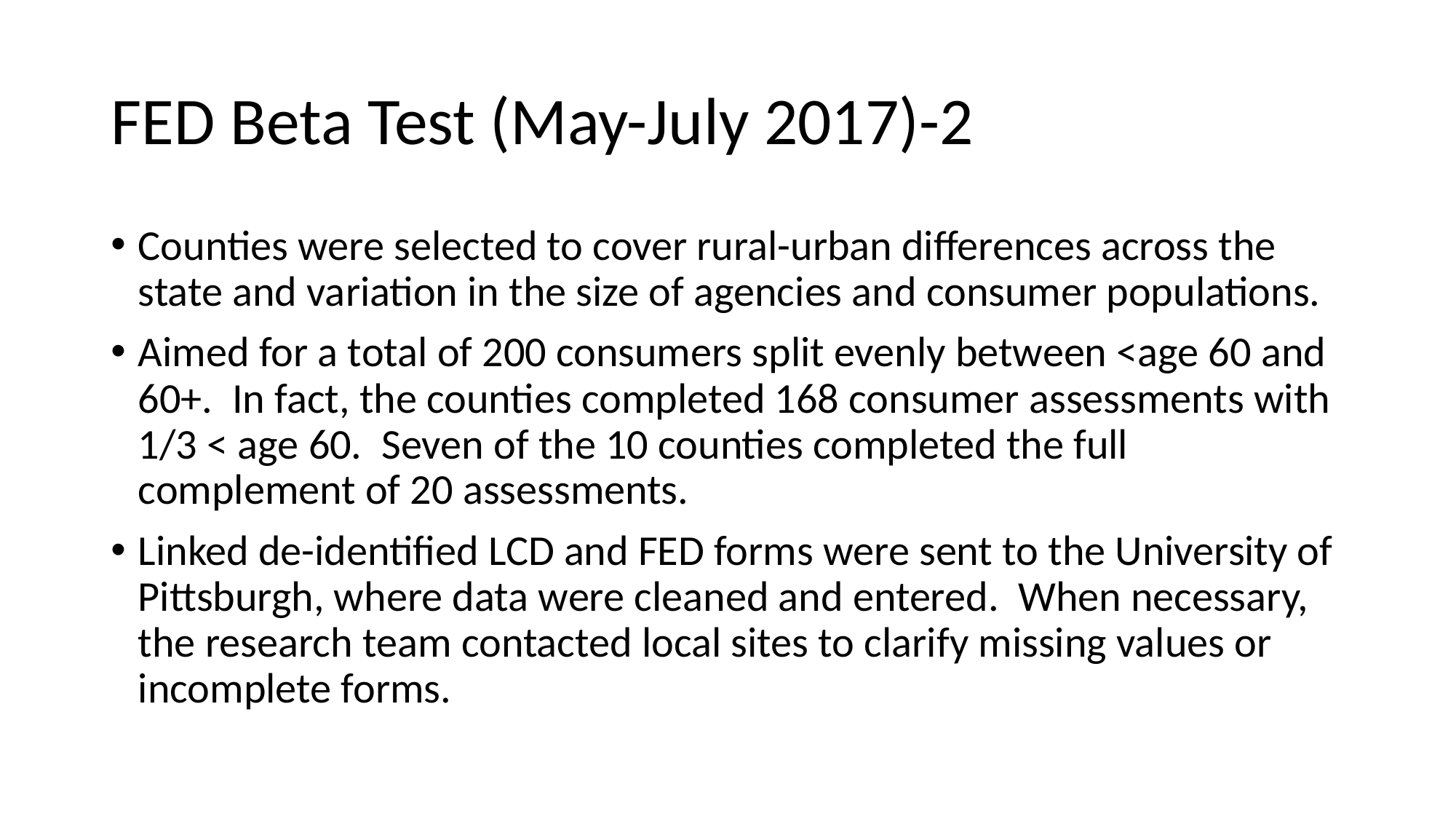

# FED Beta Test (May-July 2017)-2
Counties were selected to cover rural-urban differences across the state and variation in the size of agencies and consumer populations.
Aimed for a total of 200 consumers split evenly between <age 60 and 60+.  In fact, the counties completed 168 consumer assessments with 1/3 < age 60.  Seven of the 10 counties completed the full complement of 20 assessments.
Linked de-identified LCD and FED forms were sent to the University of Pittsburgh, where data were cleaned and entered.  When necessary, the research team contacted local sites to clarify missing values or incomplete forms.